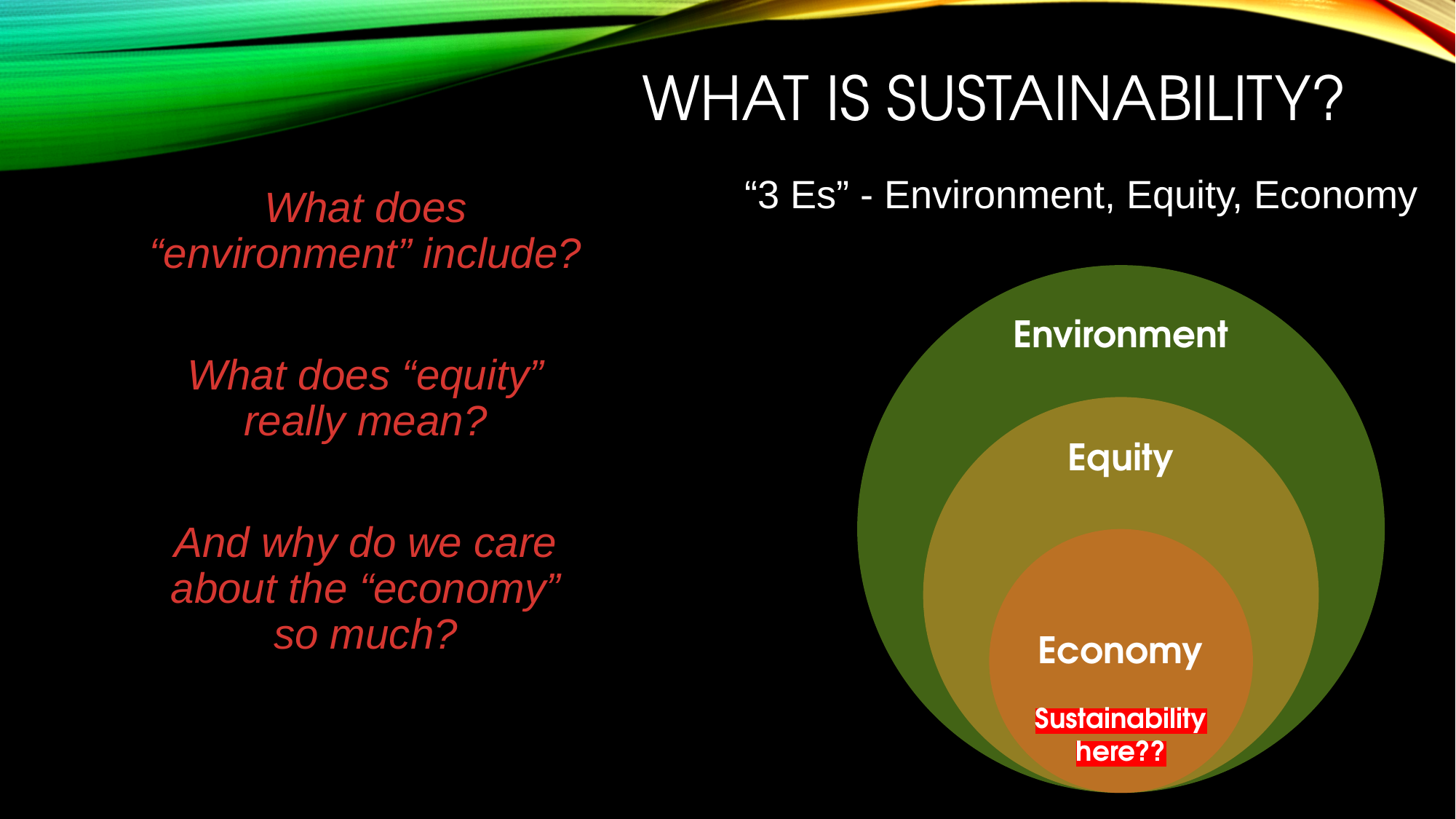

# What is Sustainability?
“3 Es” - Environment, Equity, Economy
What does “environment” include?

What does “equity” really mean?

And why do we care about the “economy” so much?

Equity

Environment
Economy
Sustainability here??